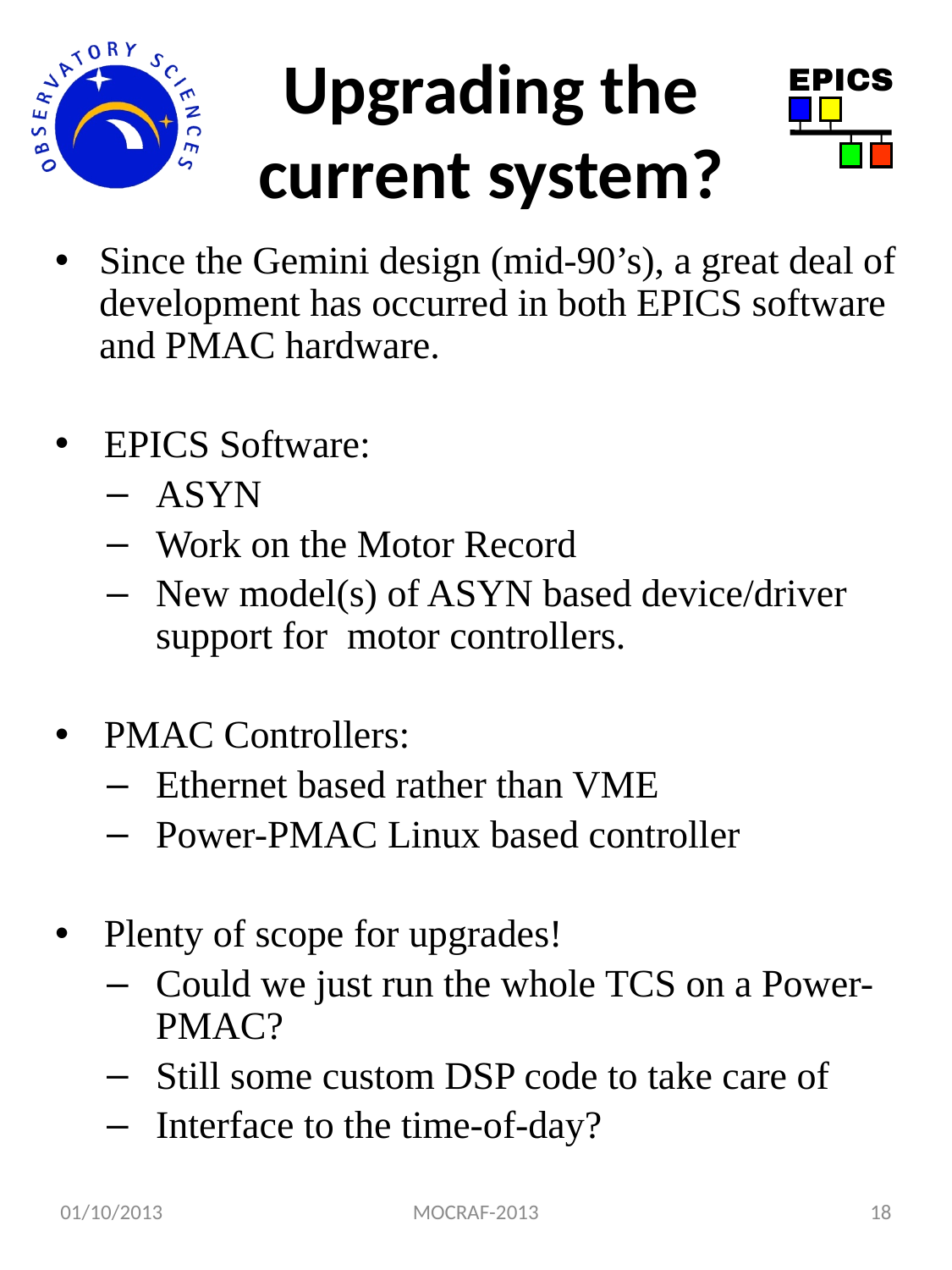

# Upgrading the current system?
Since the Gemini design (mid-90’s), a great deal of development has occurred in both EPICS software and PMAC hardware.

EPICS Software:
ASYN
Work on the Motor Record
New model(s) of ASYN based device/driver support for  motor controllers.

PMAC Controllers:
Ethernet based rather than VME
Power-PMAC Linux based controller

Plenty of scope for upgrades!
Could we just run the whole TCS on a Power-PMAC?
Still some custom DSP code to take care of
Interface to the time-of-day?

01/10/2013
MOCRAF-2013
18